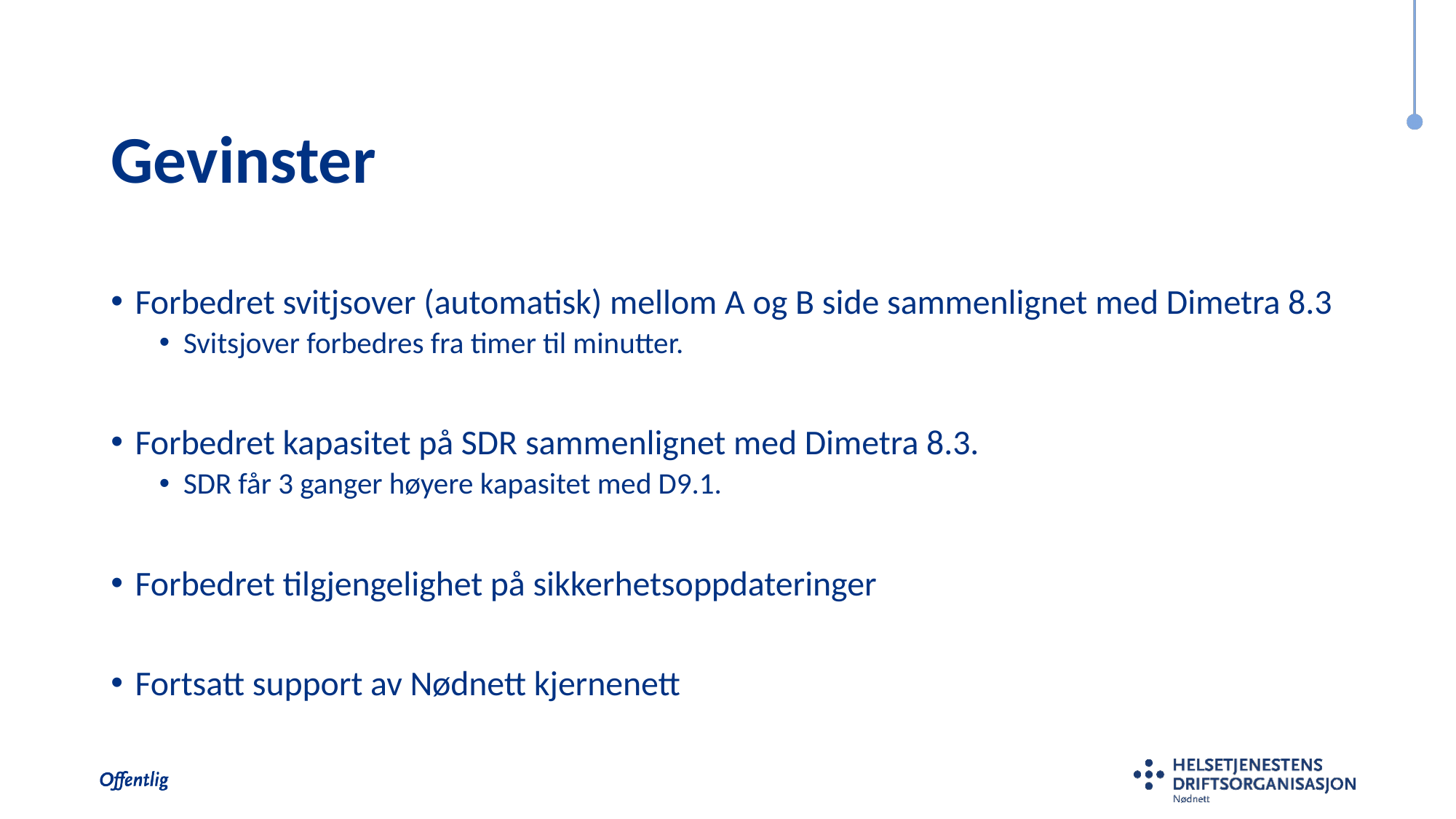

# Gevinster
Forbedret svitjsover (automatisk) mellom A og B side sammenlignet med Dimetra 8.3
Svitsjover forbedres fra timer til minutter.

Forbedret kapasitet på SDR sammenlignet med Dimetra 8.3.
SDR får 3 ganger høyere kapasitet med D9.1.

Forbedret tilgjengelighet på sikkerhetsoppdateringer

Fortsatt support av Nødnett kjernenett